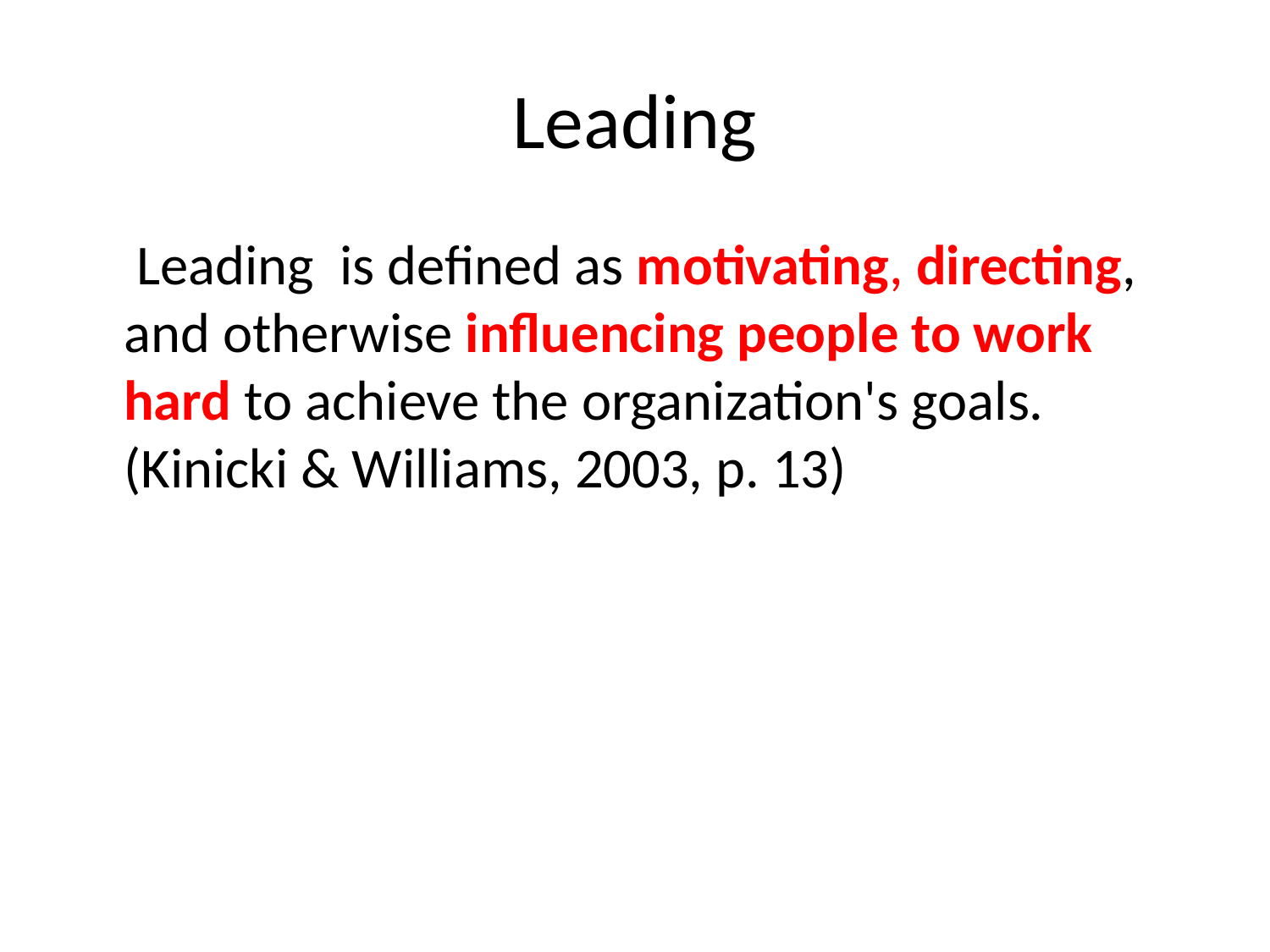

# Leading
	 Leading  is defined as motivating, directing, and otherwise influencing people to work hard to achieve the organization's goals.  (Kinicki & Williams, 2003, p. 13)